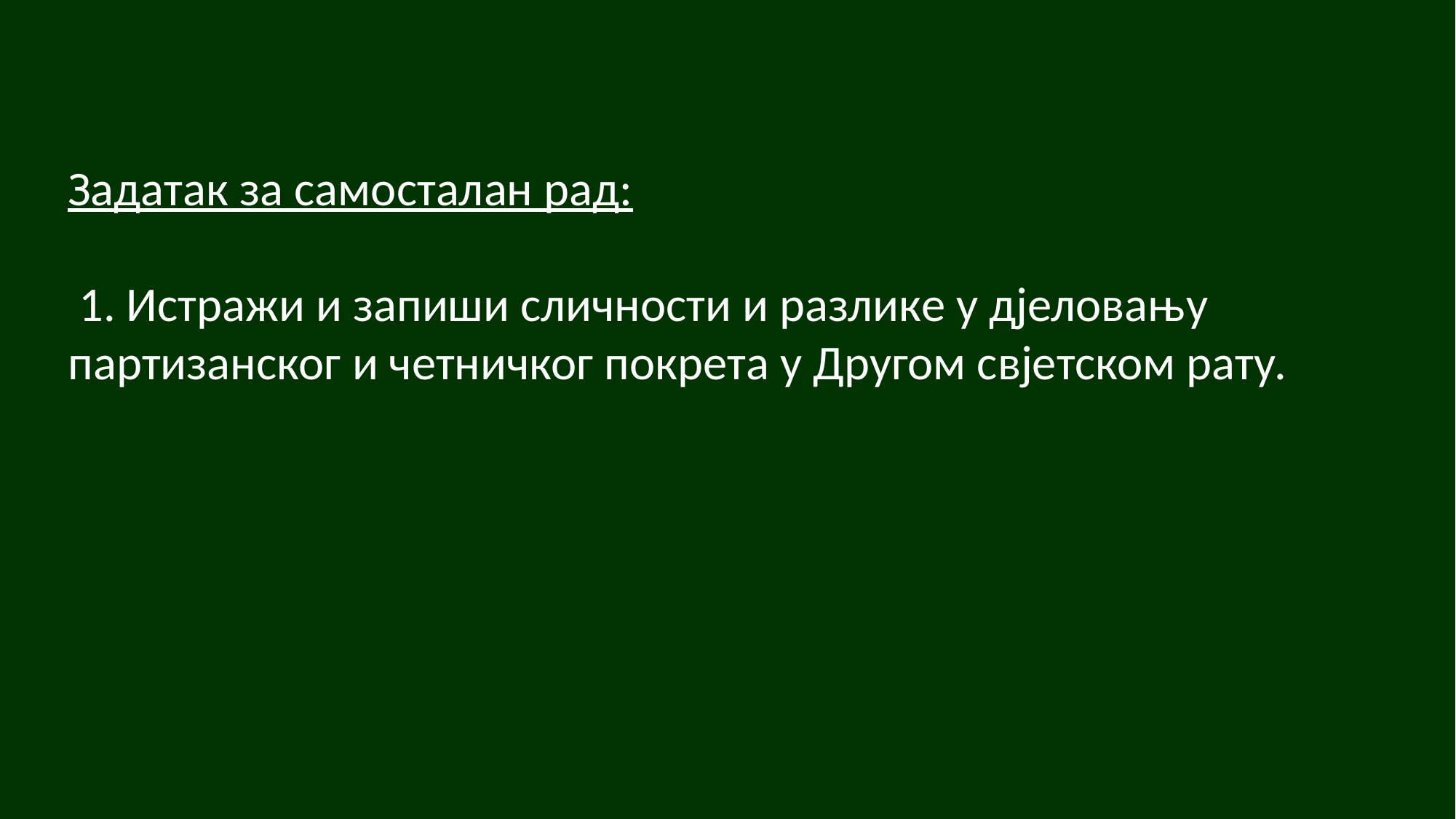

Задатак за самосталан рад:

 1. Истражи и запиши сличности и разлике у дјеловању      партизанског и четничког покрета у Другом свјетском рату.